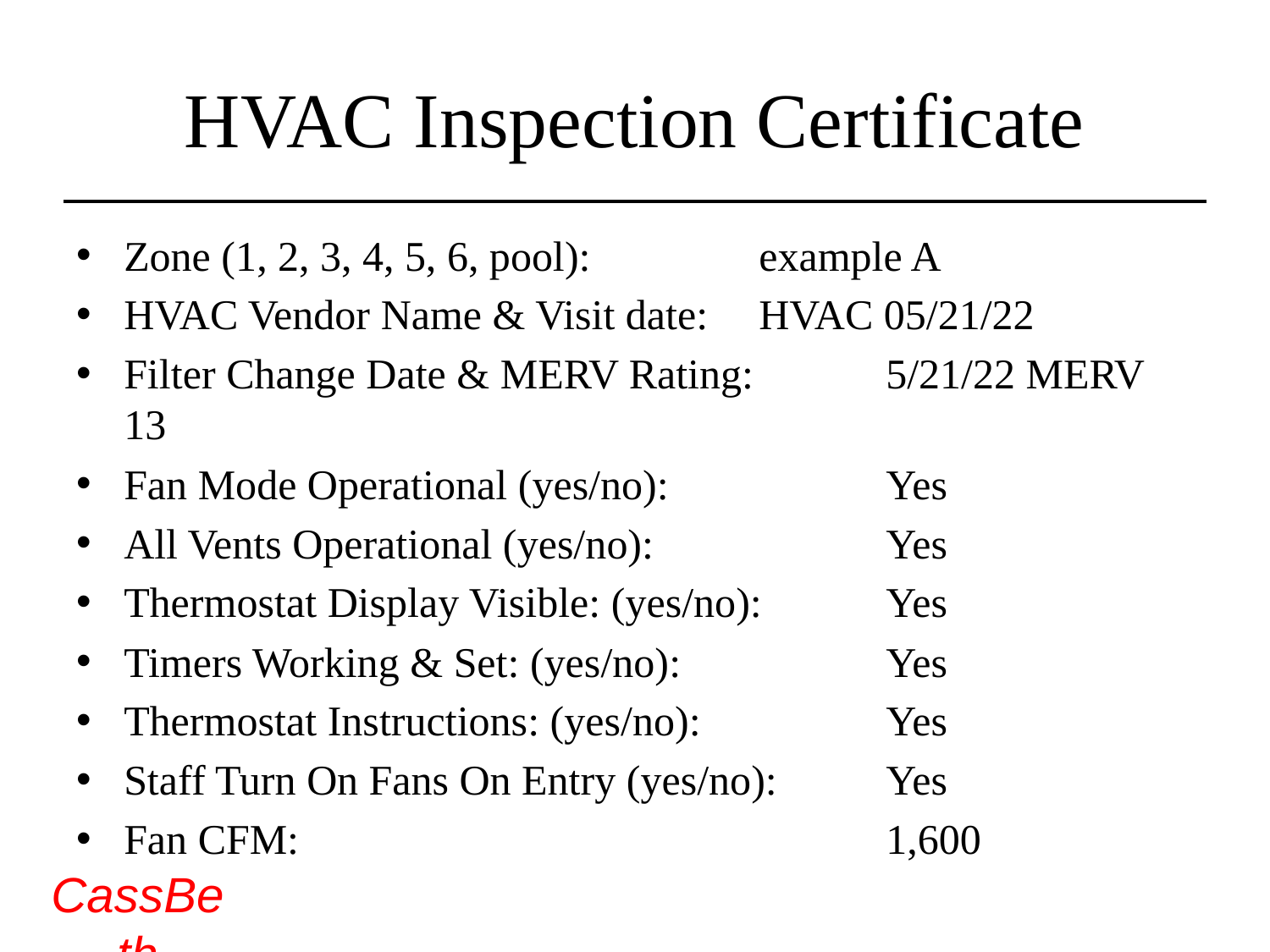

# HVAC Inspection Certificate
Zone (1, 2, 3, 4, 5, 6, pool): 		example A
HVAC Vendor Name & Visit date: 	HVAC 05/21/22
Filter Change Date & MERV Rating: 	5/21/22 MERV 13
Fan Mode Operational (yes/no): 		Yes
All Vents Operational (yes/no): 		Yes
Thermostat Display Visible: (yes/no): 	Yes
Timers Working & Set: (yes/no): 		Yes
Thermostat Instructions: (yes/no): 		Yes
Staff Turn On Fans On Entry (yes/no): 	Yes
Fan CFM: 					1,600